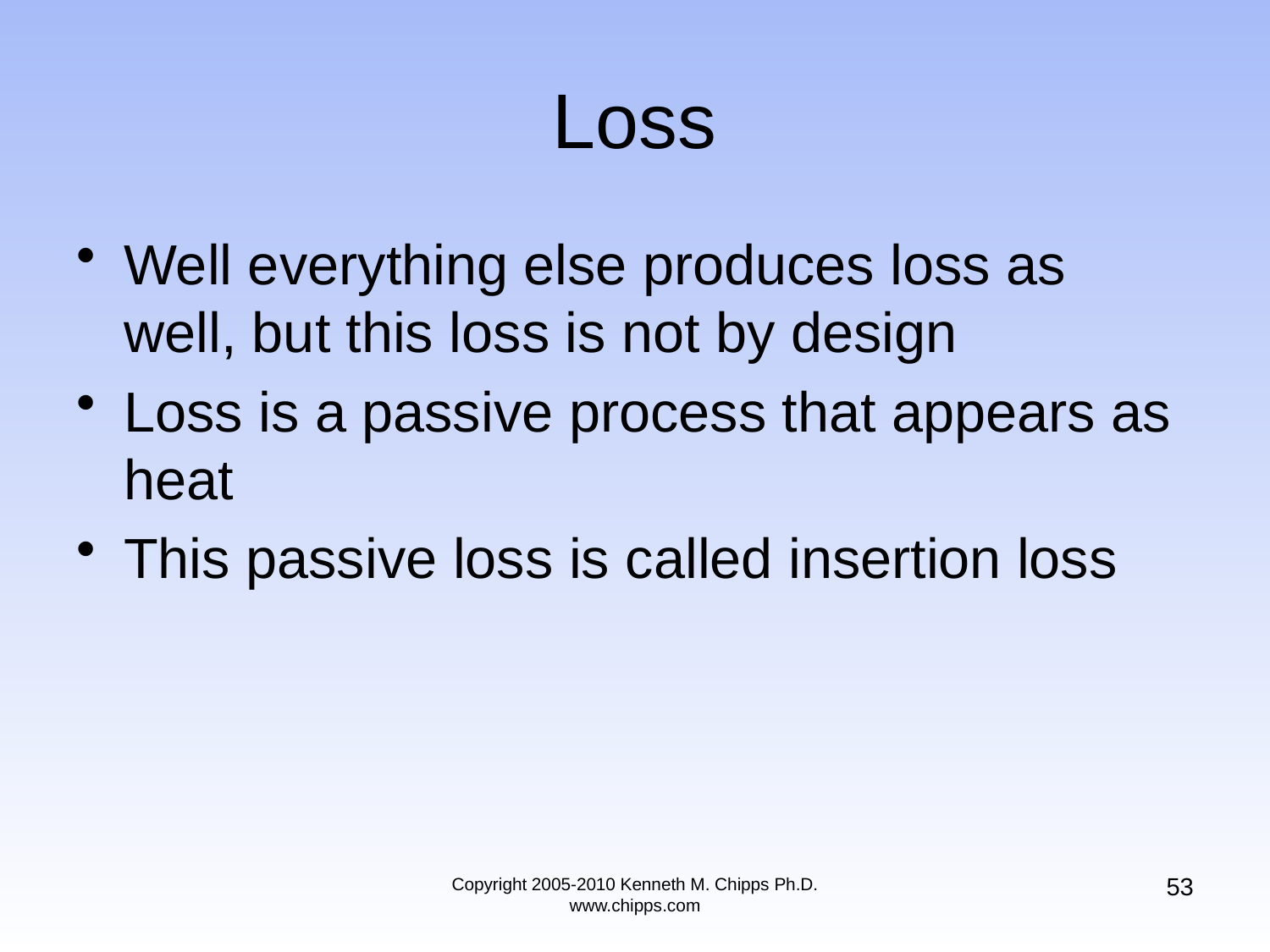

# Loss
Well everything else produces loss as well, but this loss is not by design
Loss is a passive process that appears as heat
This passive loss is called insertion loss
53
Copyright 2005-2010 Kenneth M. Chipps Ph.D. www.chipps.com